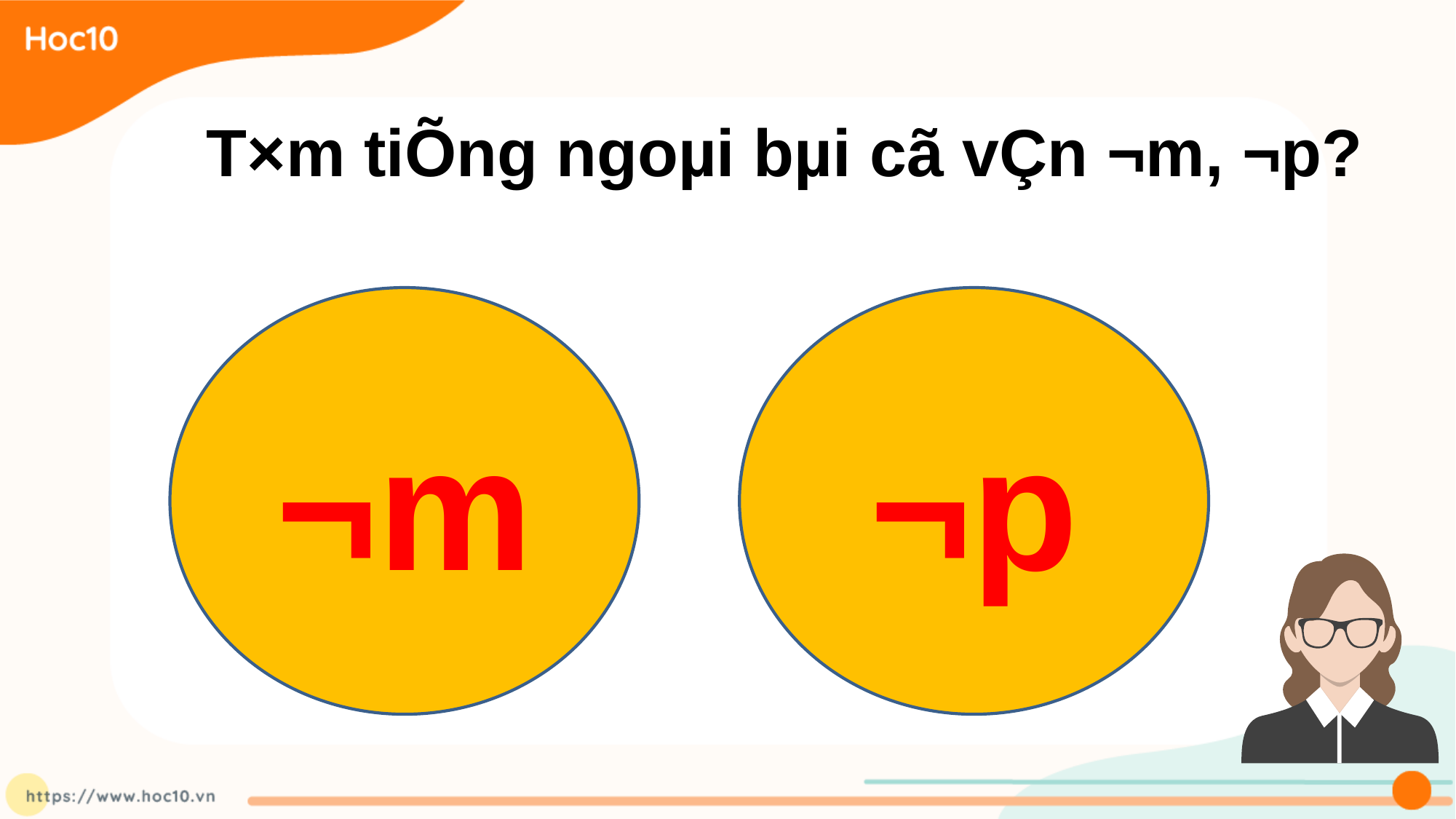

T×m tiÕng ngoµi bµi cã vÇn ¬m, ¬p?
¬m
¬p